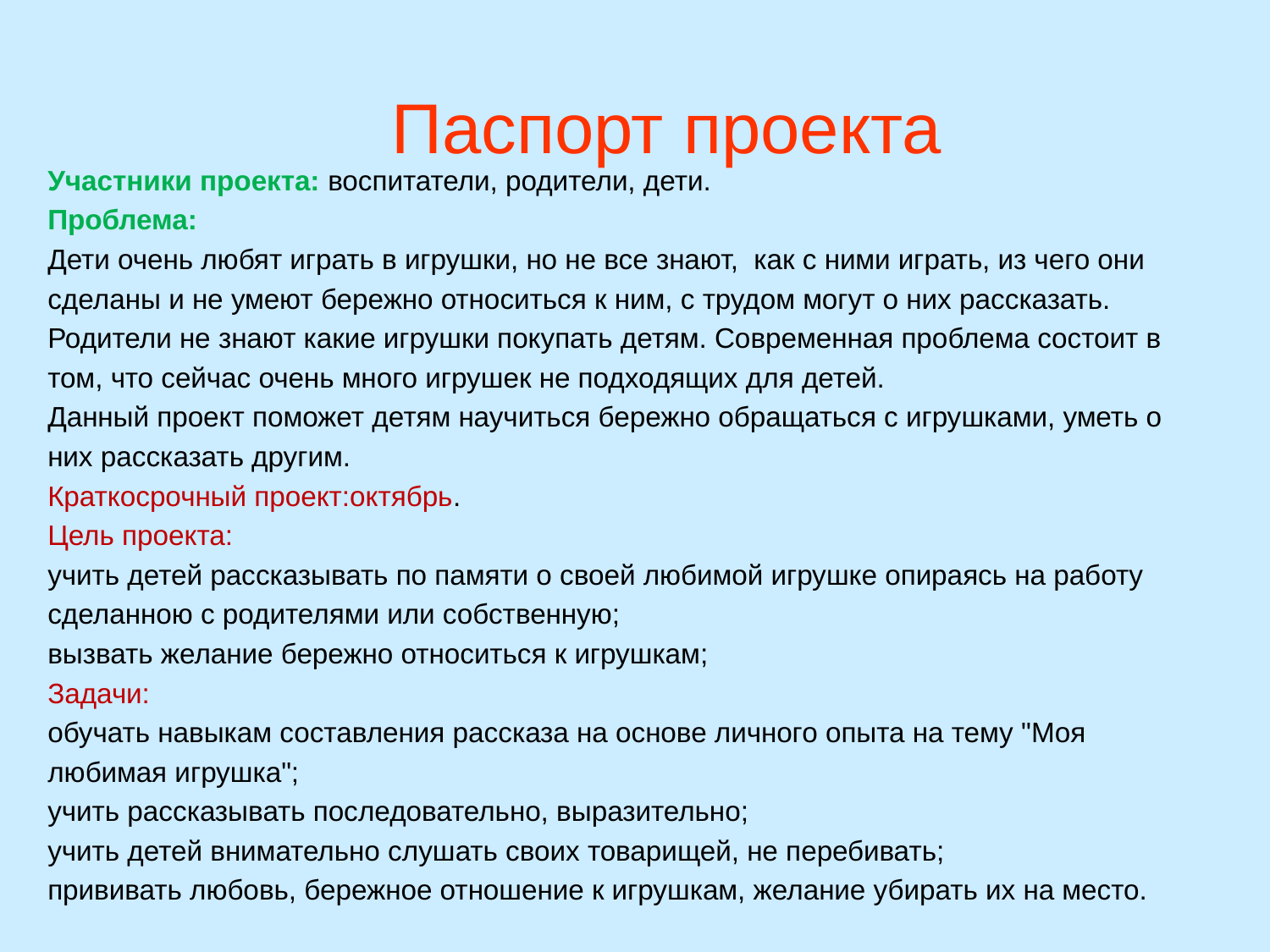

# Паспорт проекта
Участники проекта: воспитатели, родители, дети.
Проблема:
Дети очень любят играть в игрушки, но не все знают,  как с ними играть, из чего они
сделаны и не умеют бережно относиться к ним, с трудом могут о них рассказать.
Родители не знают какие игрушки покупать детям. Современная проблема состоит в
том, что сейчас очень много игрушек не подходящих для детей.
Данный проект поможет детям научиться бережно обращаться с игрушками, уметь о
них рассказать другим.
Краткосрочный проект:октябрь.
Цель проекта:
учить детей рассказывать по памяти о своей любимой игрушке опираясь на работу
сделанною с родителями или собственную;
вызвать желание бережно относиться к игрушкам;
Задачи:
обучать навыкам составления рассказа на основе личного опыта на тему "Моя
любимая игрушка";
учить рассказывать последовательно, выразительно;
учить детей внимательно слушать своих товарищей, не перебивать;
прививать любовь, бережное отношение к игрушкам, желание убирать их на место.